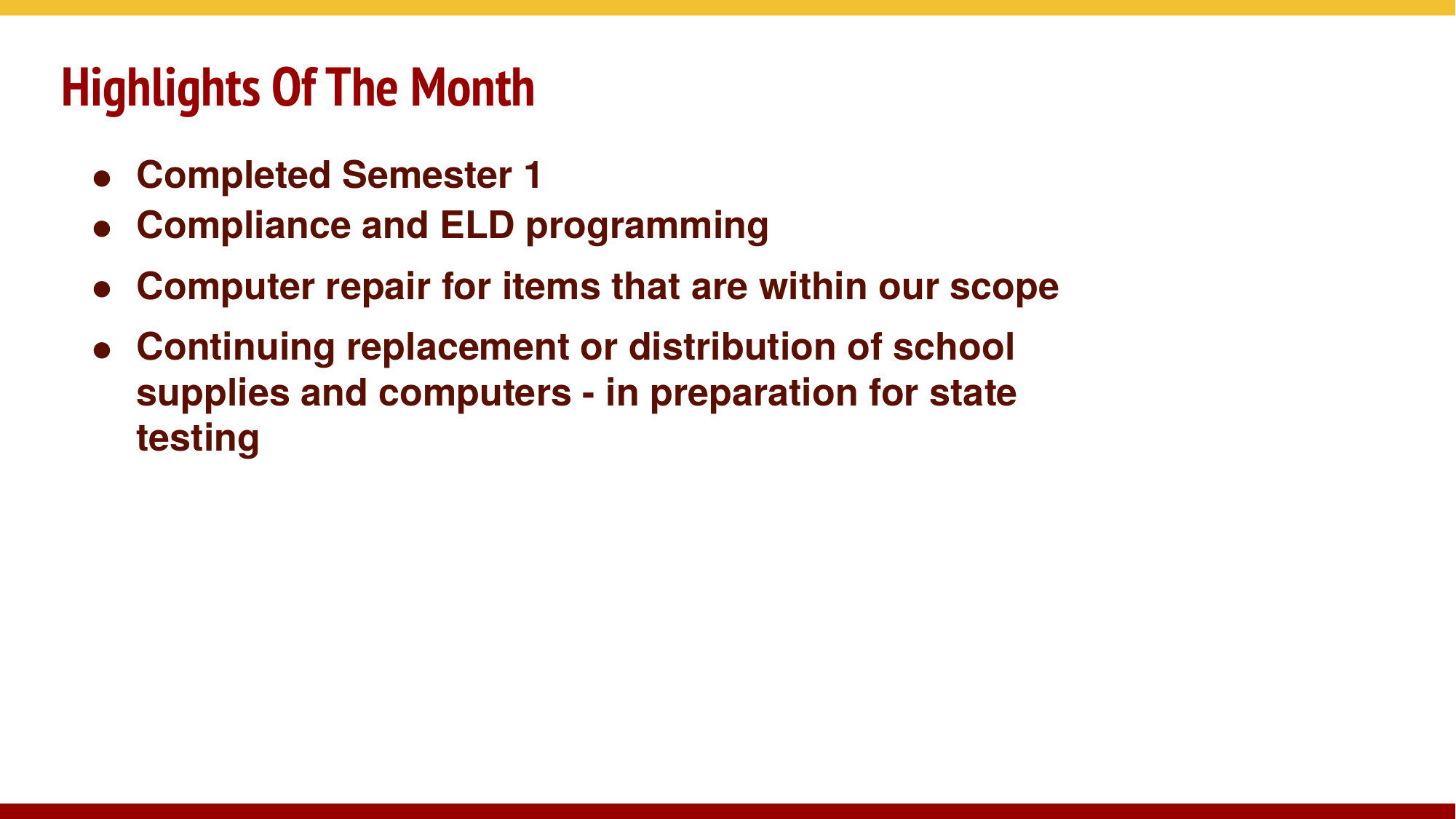

# Highlights Of The Month
Completed Semester 1
Compliance and ELD programming
Computer repair for items that are within our scope
Continuing replacement or distribution of school supplies and computers - in preparation for state testing